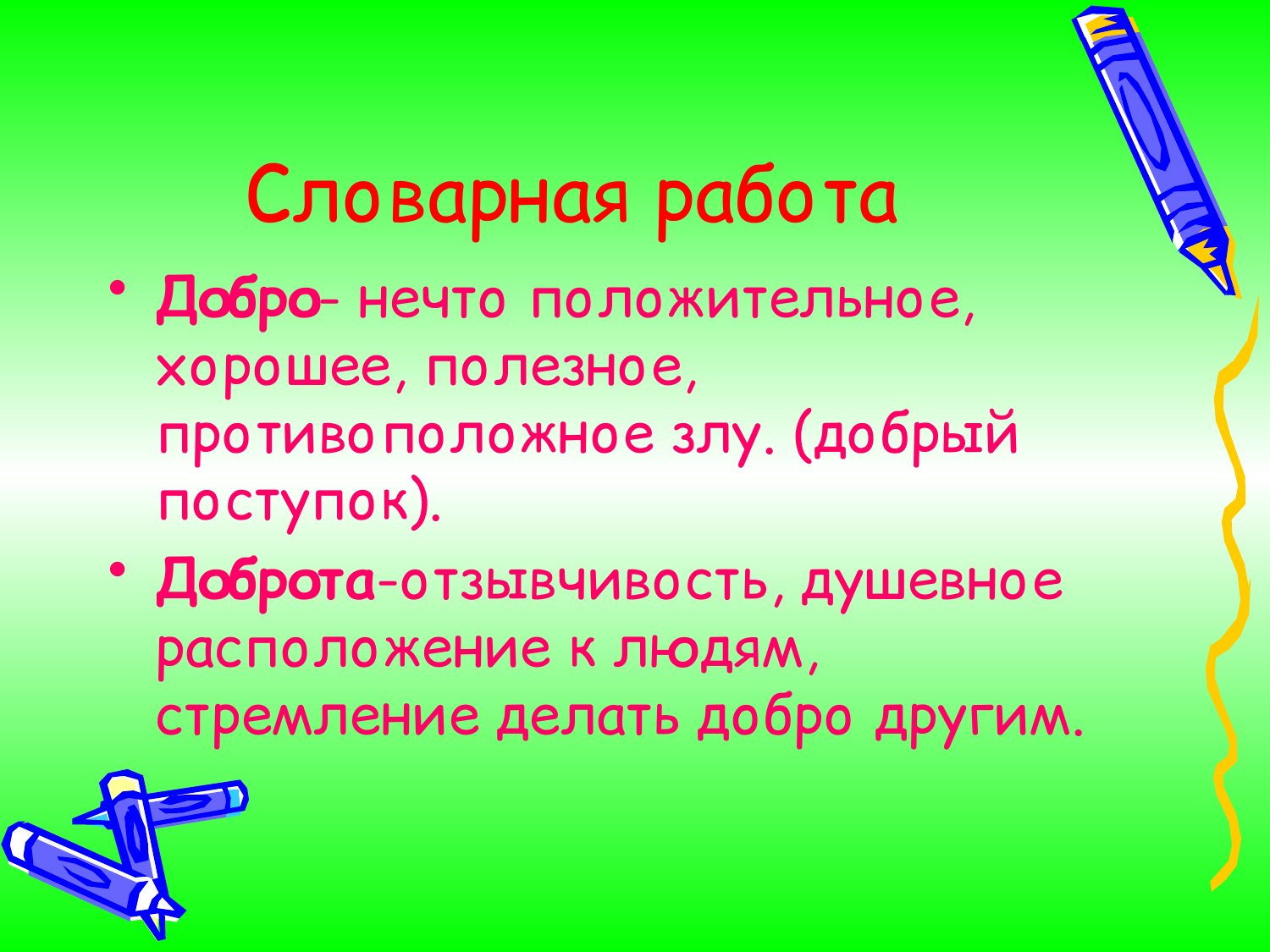

# Словарная работа
Добро- нечто положительное, хорошее, полезное, противоположное злу. (добрый поступок).
Доброта-отзывчивость, душевное расположение к людям, стремление делать добро другим.